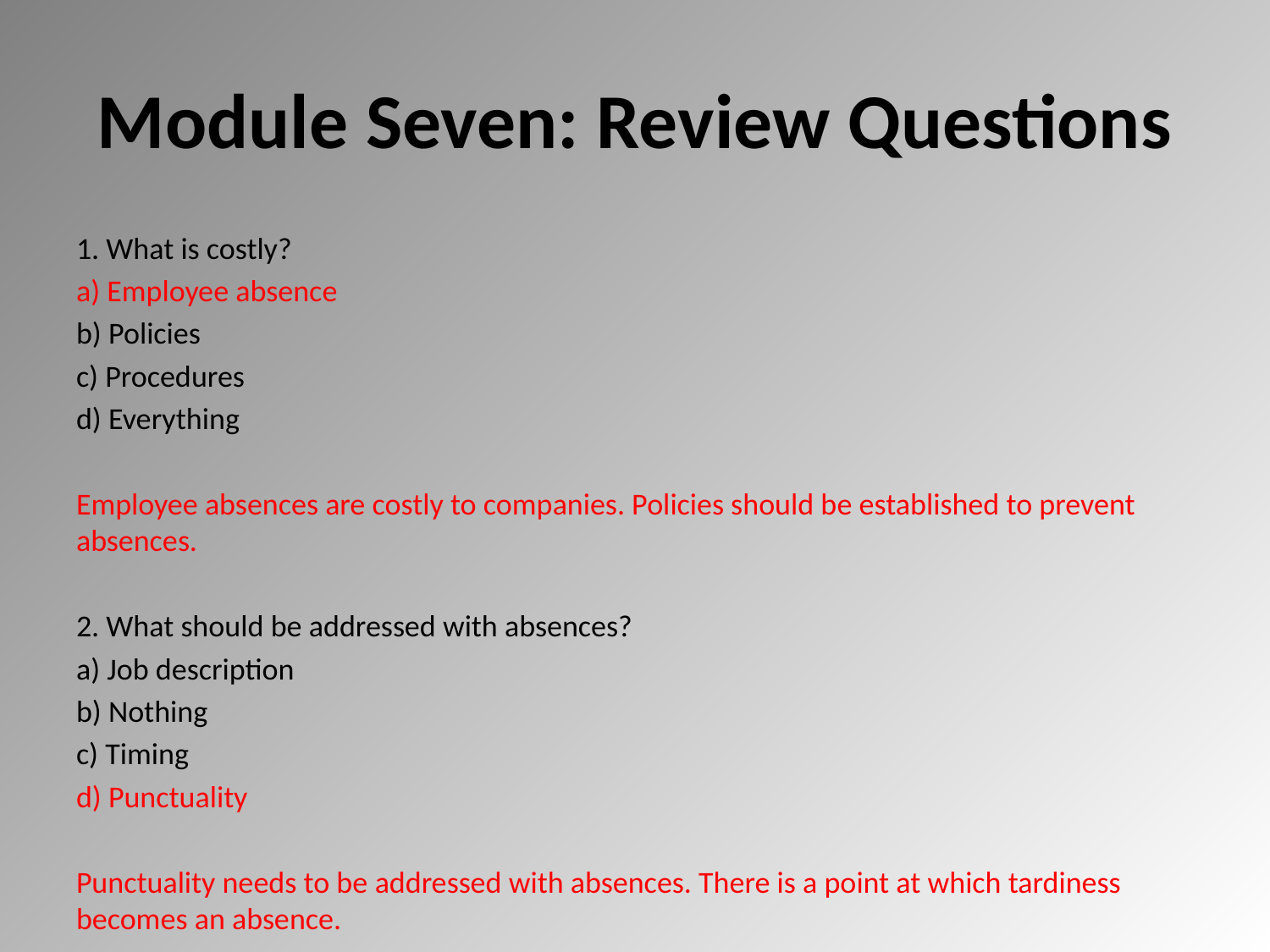

# Module Seven: Review Questions
1. What is costly?
a) Employee absence
b) Policies
c) Procedures
d) Everything

Employee absences are costly to companies. Policies should be established to prevent absences.

2. What should be addressed with absences?
a) Job description
b) Nothing
c) Timing
d) Punctuality

Punctuality needs to be addressed with absences. There is a point at which tardiness becomes an absence.